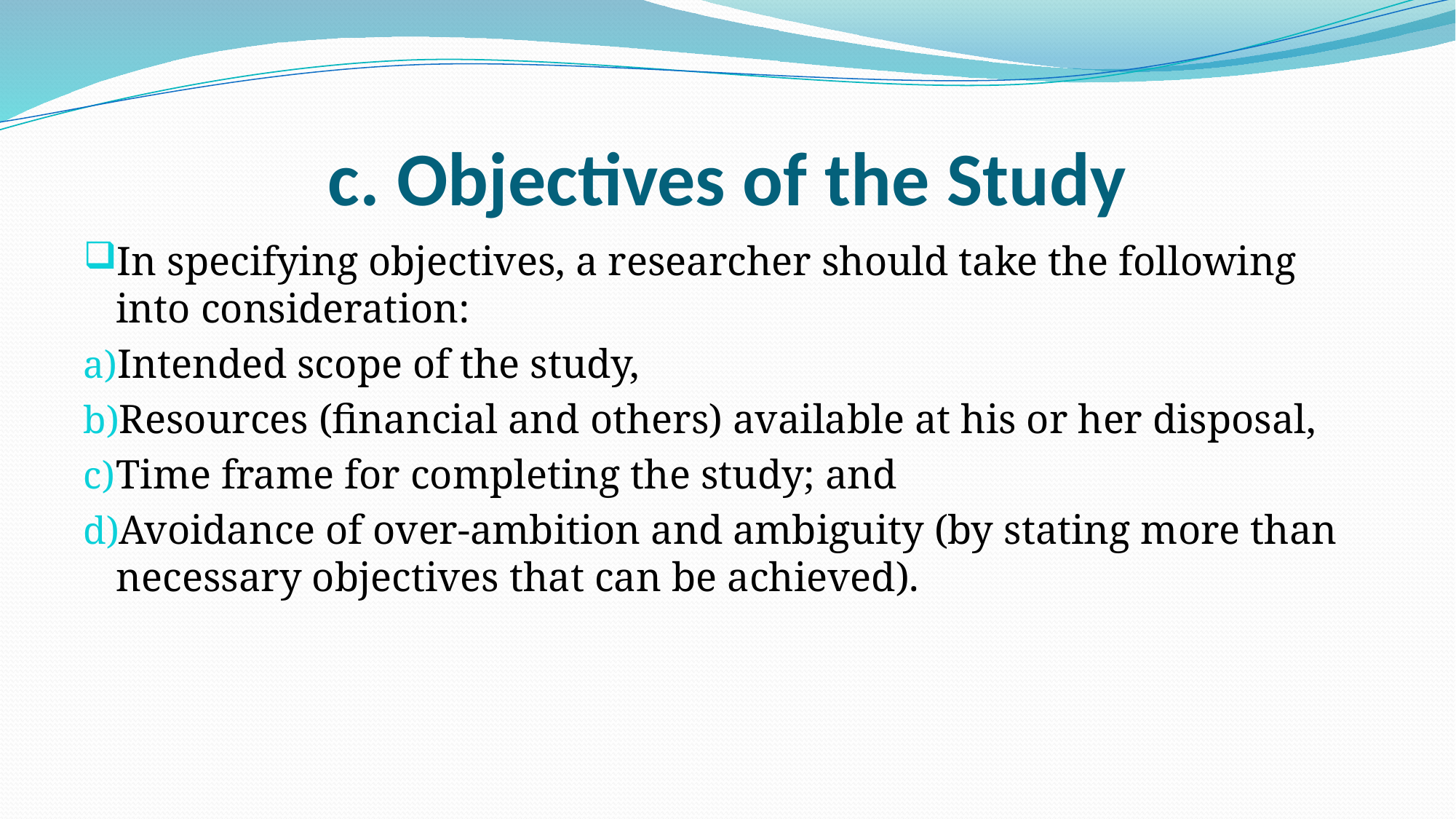

# c. Objectives of the Study
In specifying objectives, a researcher should take the following into consideration:
Intended scope of the study,
Resources (financial and others) available at his or her disposal,
Time frame for completing the study; and
Avoidance of over-ambition and ambiguity (by stating more than necessary objectives that can be achieved).